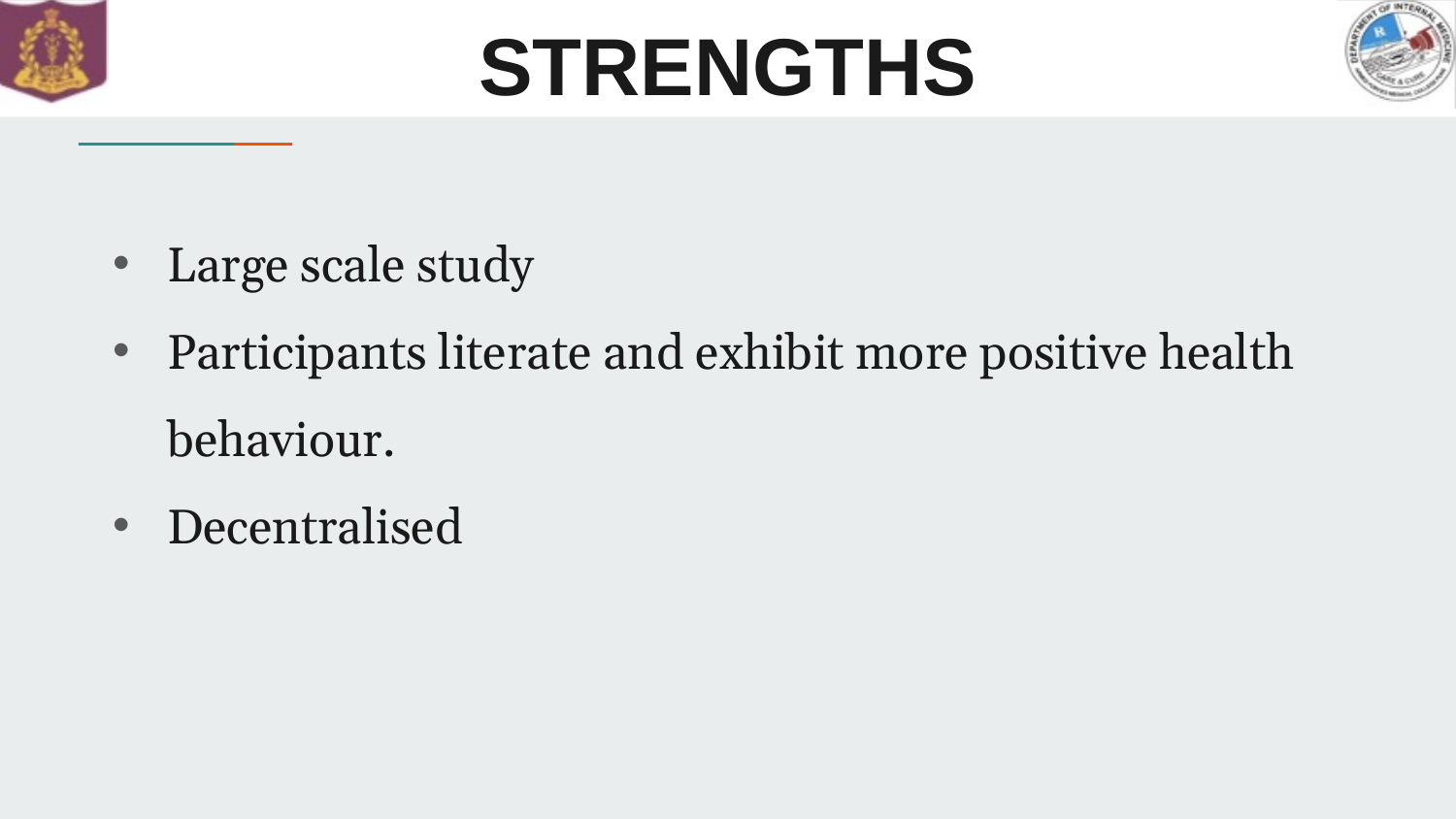

# STRENGTHS
Large scale study
Participants literate and exhibit more positive health behaviour.
Decentralised